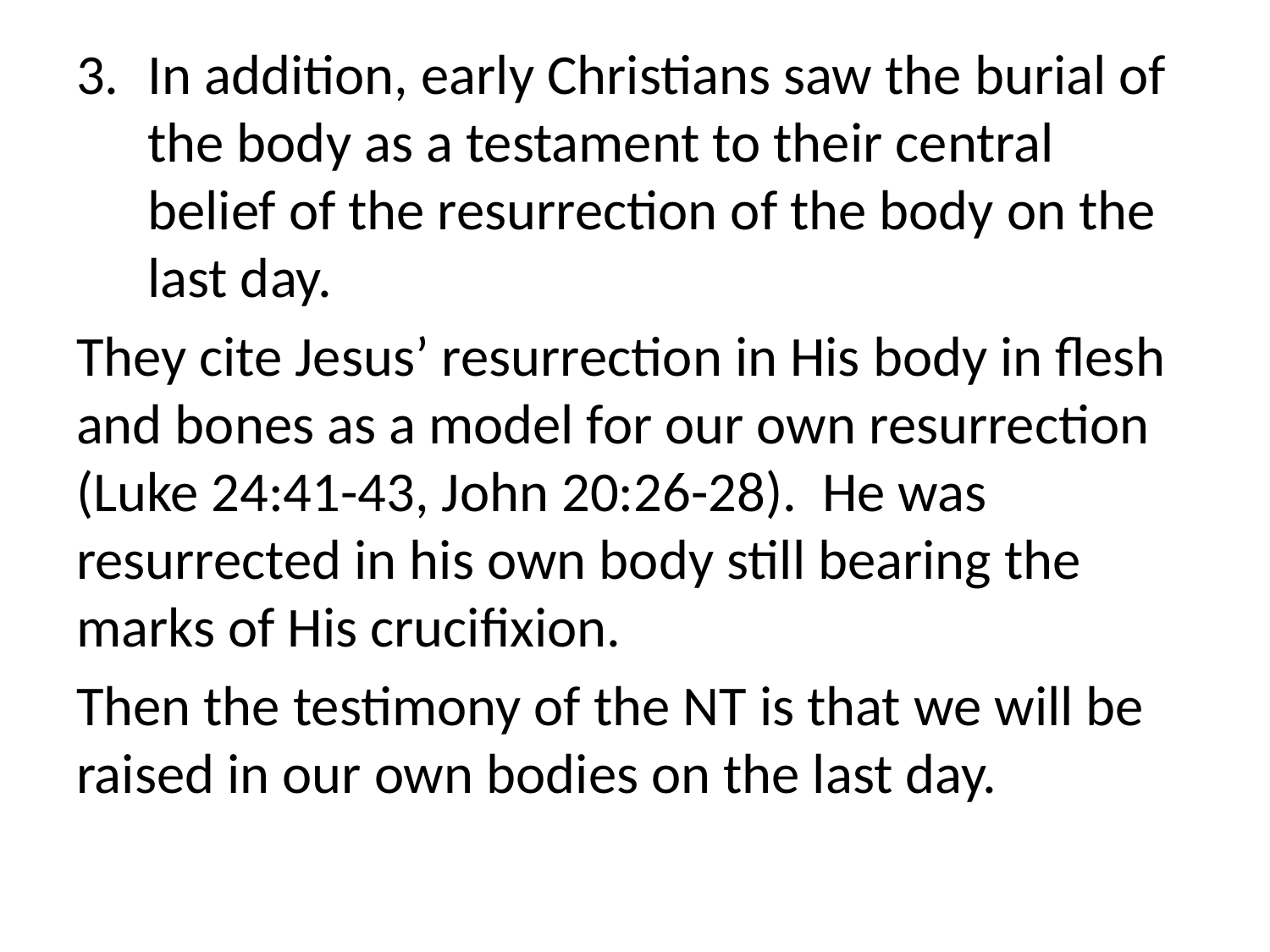

In addition, early Christians saw the burial of the body as a testament to their central belief of the resurrection of the body on the last day.
They cite Jesus’ resurrection in His body in flesh and bones as a model for our own resurrection (Luke 24:41-43, John 20:26-28).  He was resurrected in his own body still bearing the marks of His crucifixion.
Then the testimony of the NT is that we will be raised in our own bodies on the last day.